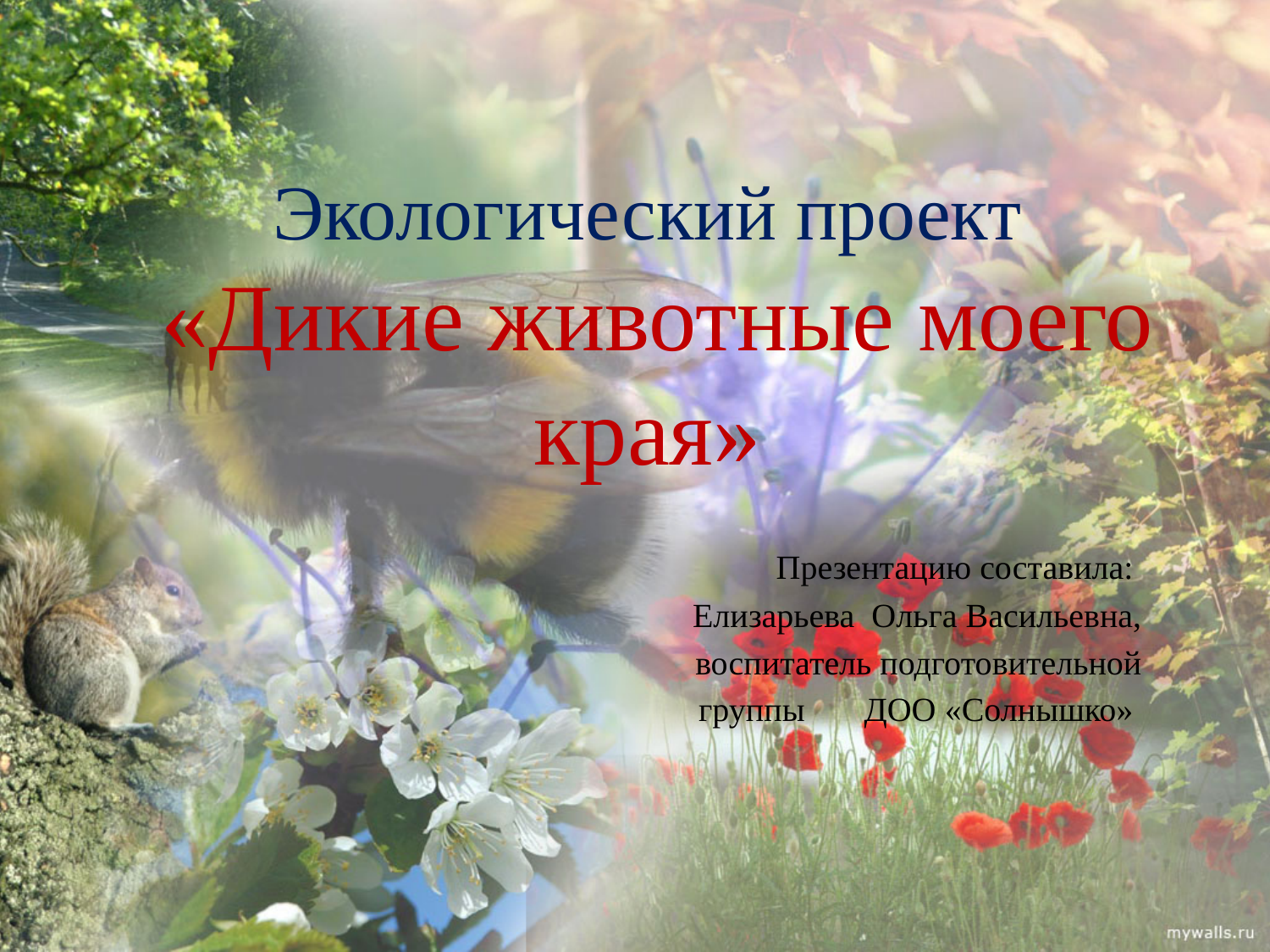

# Экологический проект «Дикие животные моего края»
Презентацию составила:
Елизарьева  Ольга Васильевна,
воспитатель подготовительной
         группы       ДОО «Солнышко»